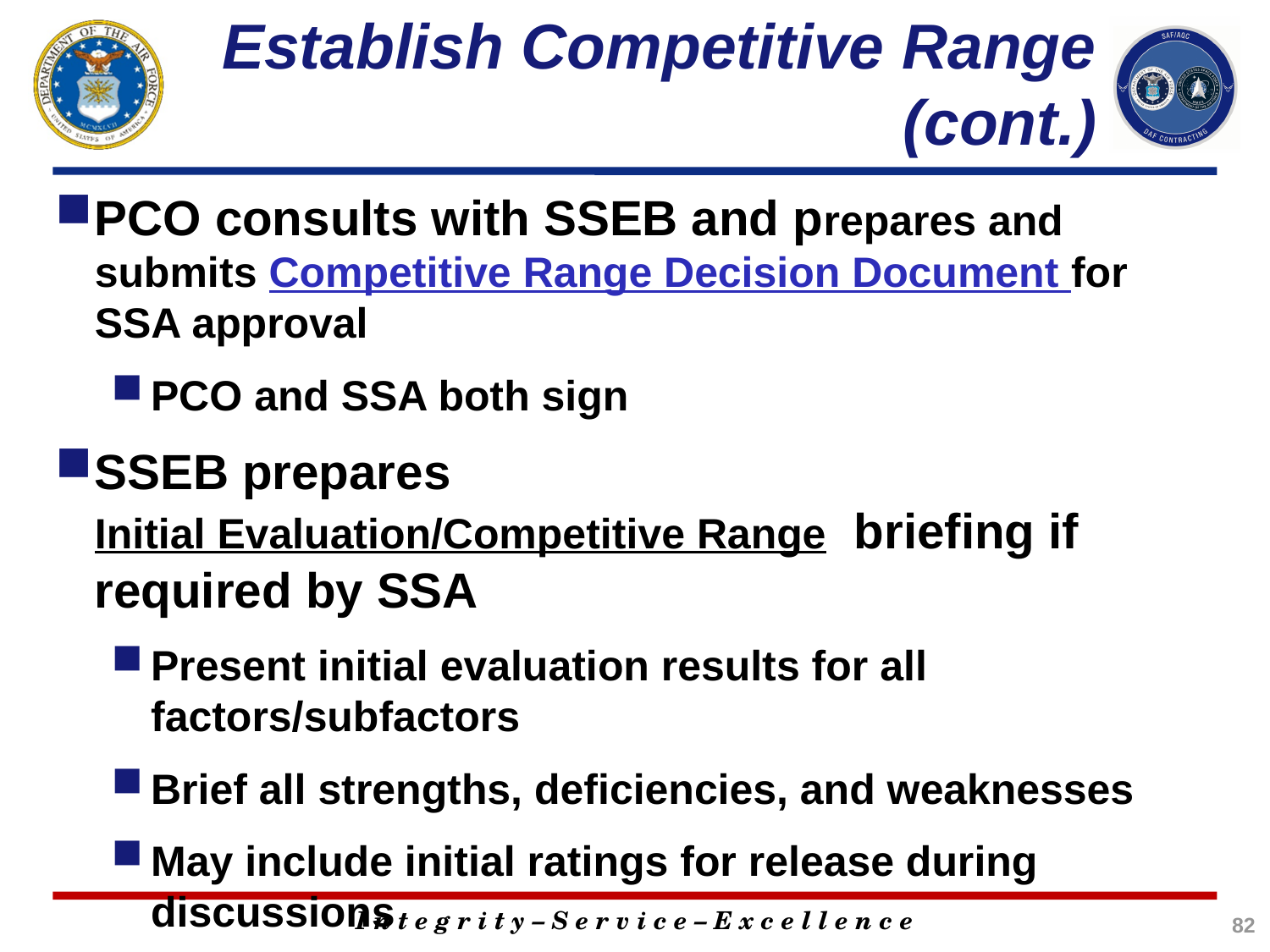

Establish Competitive Range (cont.)
PCO consults with SSEB and prepares and submits Competitive Range Decision Document for SSA approval
PCO and SSA both sign
SSEB prepares Initial Evaluation/Competitive Range  briefing if required by SSA
Present initial evaluation results for all factors/subfactors
Brief all strengths, deficiencies, and weaknesses
May include initial ratings for release during discussions

82